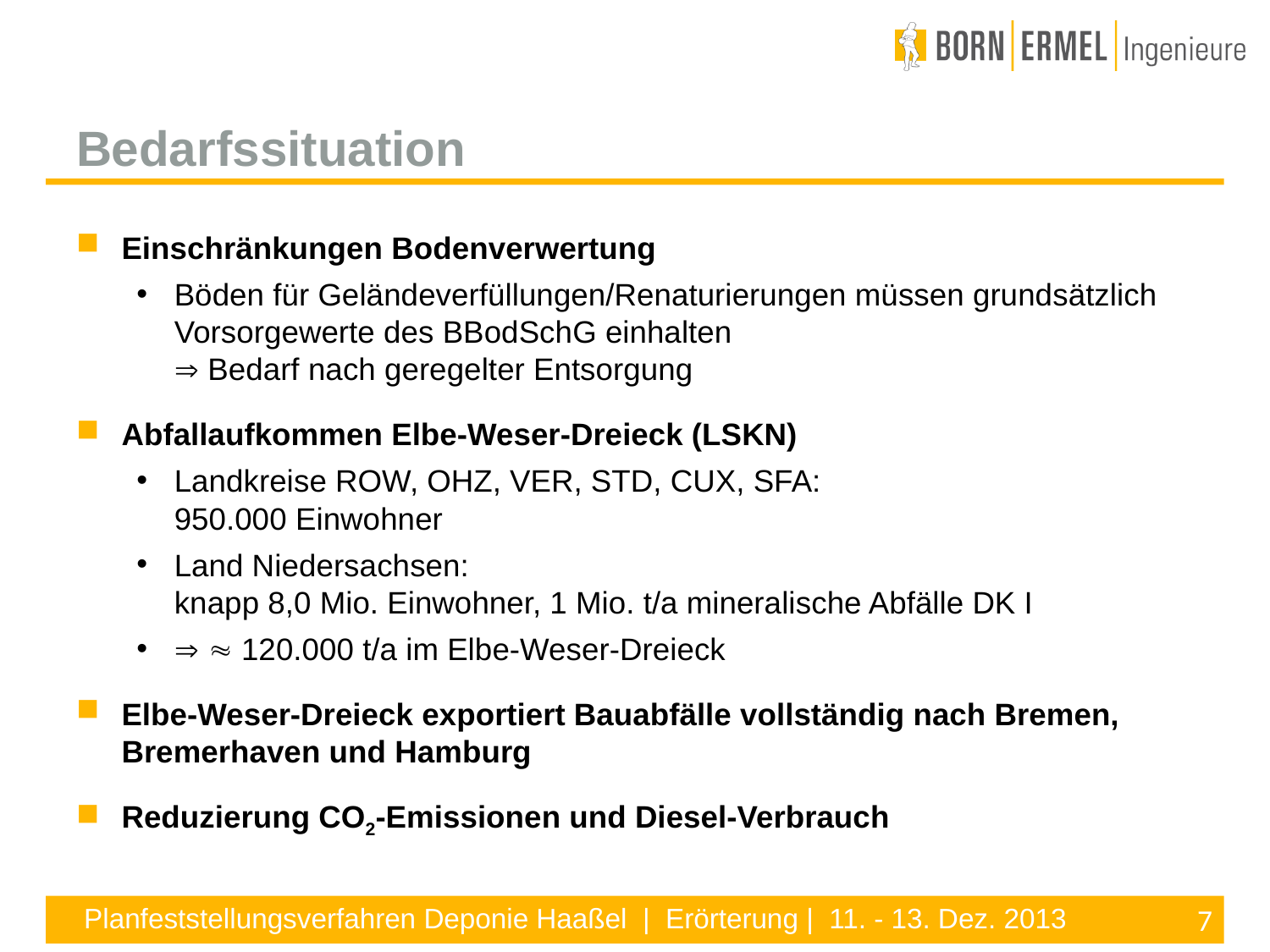

Bedarfssituation
Einschränkungen Bodenverwertung
Böden für Geländeverfüllungen/Renaturierungen müssen grundsätzlich Vorsorgewerte des BBodSchG einhalten
⇒ Bedarf nach geregelter Entsorgung
Abfallaufkommen Elbe-Weser-Dreieck (LSKN)
Landkreise ROW, OHZ, VER, STD, CUX, SFA:
950.000 Einwohner
Land Niedersachsen:
knapp 8,0 Mio. Einwohner, 1 Mio. t/a mineralische Abfälle DK I
⇒ ≈ 120.000 t/a im Elbe-Weser-Dreieck
Elbe-Weser-Dreieck exportiert Bauabfälle vollständig nach Bremen, Bremerhaven und Hamburg
Reduzierung CO2-Emissionen und Diesel-Verbrauch